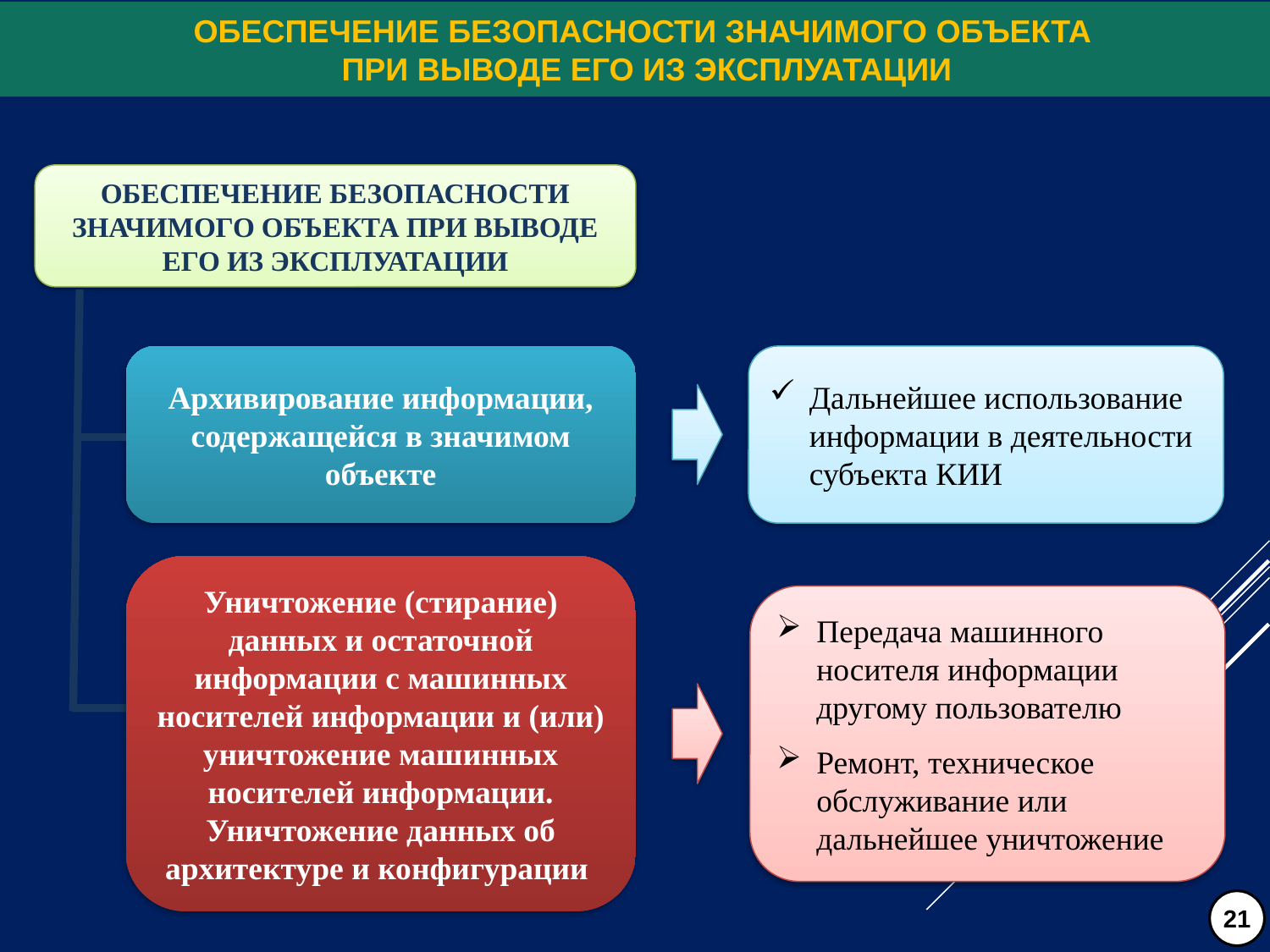

ОБЕСПЕЧЕНИЕ БЕЗОПАСНОСТИ ЗНАЧИМОГО ОБЪЕКТА
ПРИ ВЫВОДЕ ЕГО ИЗ ЭКСПЛУАТАЦИИ
ОБЕСПЕЧЕНИЕ БЕЗОПАСНОСТИ ЗНАЧИМОГО ОБЪЕКТА ПРИ ВЫВОДЕ ЕГО ИЗ ЭКСПЛУАТАЦИИ
Архивирование информации, содержащейся в значимом объекте
Дальнейшее использование информации в деятельности субъекта КИИ

Уничтожение (стирание) данных и остаточной информации с машинных носителей информации и (или) уничтожение машинных носителей информации.
Уничтожение данных об архитектуре и конфигурации
Передача машинного носителя информации другому пользователю

Ремонт, техническое обслуживание или дальнейшее уничтожение

21